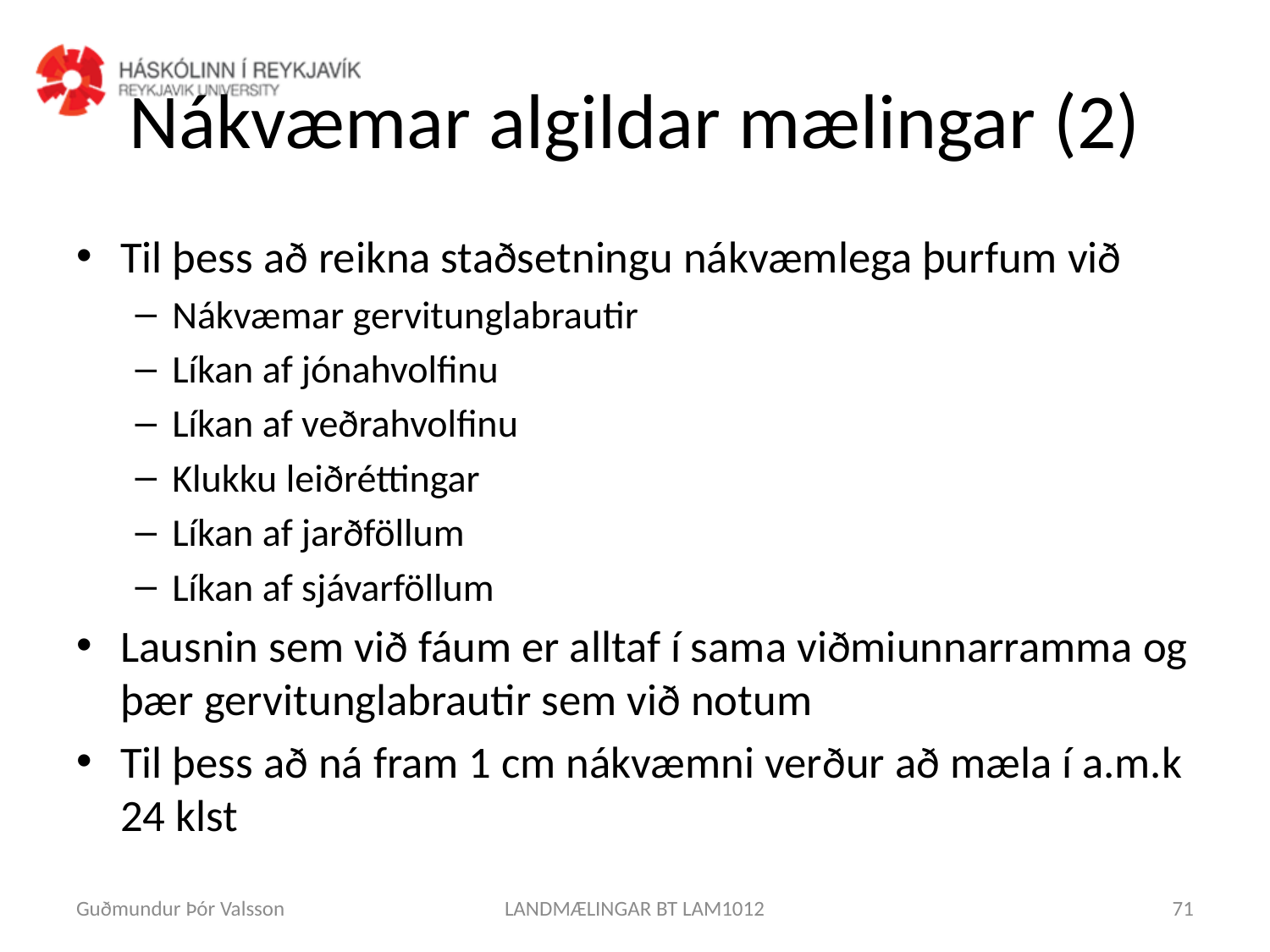

# Nákvæmar algildar mælingar (2)
Til þess að reikna staðsetningu nákvæmlega þurfum við
Nákvæmar gervitunglabrautir
Líkan af jónahvolfinu
Líkan af veðrahvolfinu
Klukku leiðréttingar
Líkan af jarðföllum
Líkan af sjávarföllum
Lausnin sem við fáum er alltaf í sama viðmiunnarramma og þær gervitunglabrautir sem við notum
Til þess að ná fram 1 cm nákvæmni verður að mæla í a.m.k 24 klst
Guðmundur Þór Valsson
LANDMÆLINGAR BT LAM1012
71